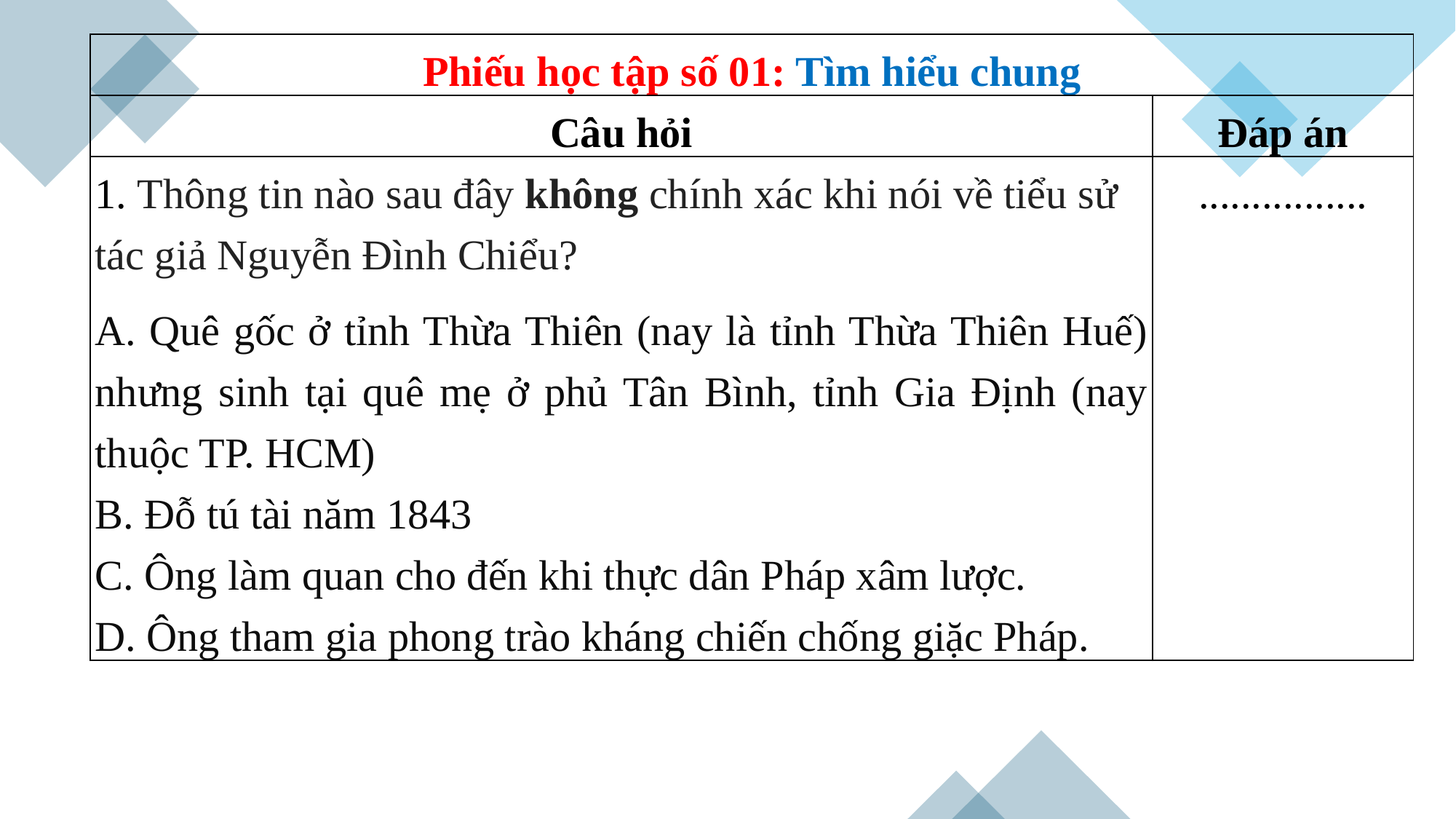

| Phiếu học tập số 01: Tìm hiểu chung |  |
| --- | --- |
| Câu hỏi | Đáp án |
| 1. Thông tin nào sau đây không chính xác khi nói về tiểu sử tác giả Nguyễn Đình Chiểu? A. Quê gốc ở tỉnh Thừa Thiên (nay là tỉnh Thừa Thiên Huế) nhưng sinh tại quê mẹ ở phủ Tân Bình, tỉnh Gia Định (nay thuộc TP. HCM) B. Đỗ tú tài năm 1843 C. Ông làm quan cho đến khi thực dân Pháp xâm lược. D. Ông tham gia phong trào kháng chiến chống giặc Pháp. | ................ |